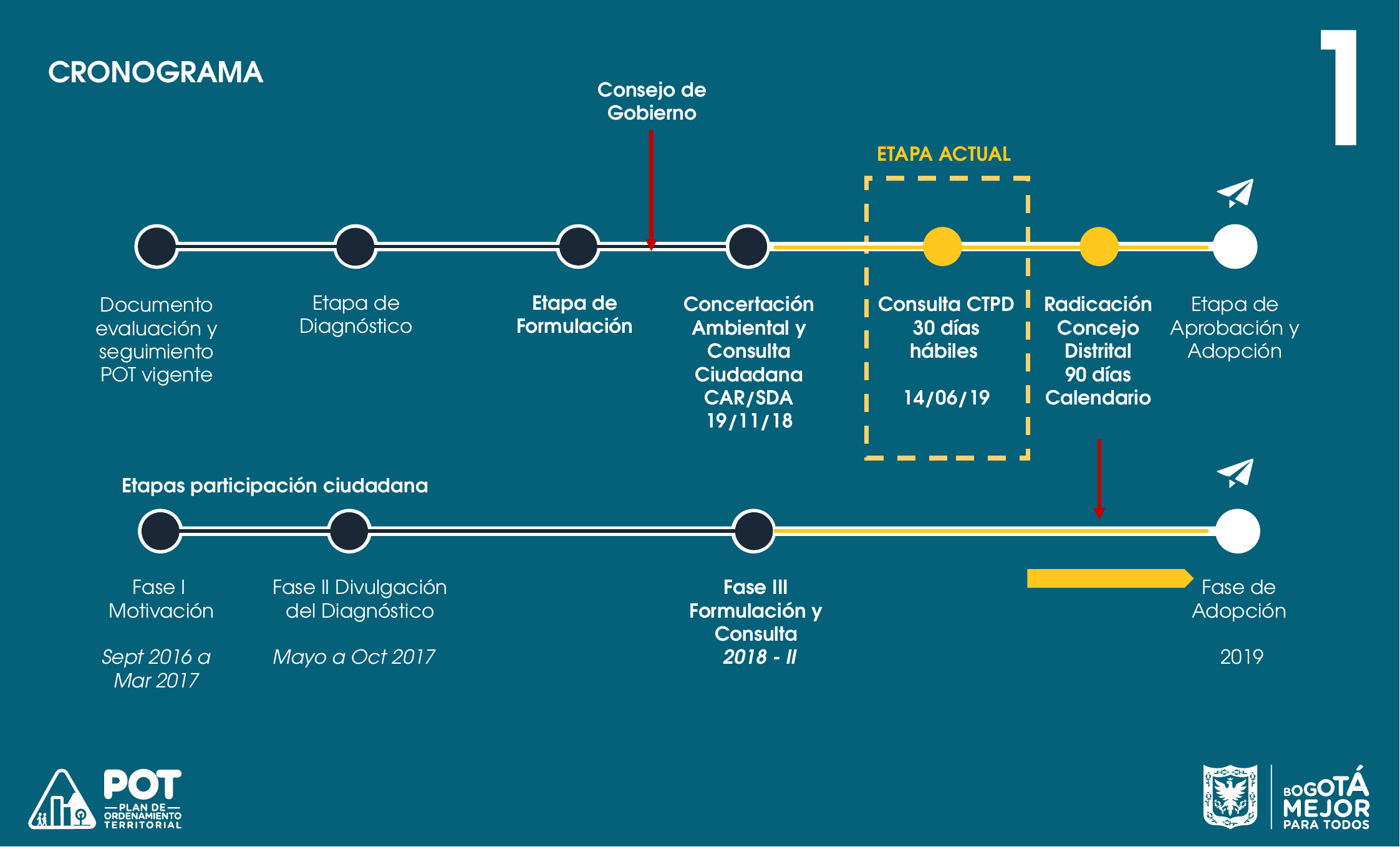

1
CRONOGRAMA
Consejo de Gobierno

Etapa de Diagnóstico
Etapa de Formulación
Concertación Ambiental y Consulta Ciudadana CAR/SDA
19/11/18
Consulta CTPD
30 días hábiles

14/06/19
Radicación Concejo Distrital
90 días
Calendario
Etapa de Aprobación y Adopción
Documento evaluación y seguimiento POT vigente
ETAPA ACTUAL

Etapas participación ciudadana

0

Fase I
 Motivación
Fase II Divulgación del Diagnóstico

Fase de Adopción
Fase III
Formulación y Consulta
Sept 2016 a
Mar 2017
Mayo a Oct 2017
2018 - II
2019